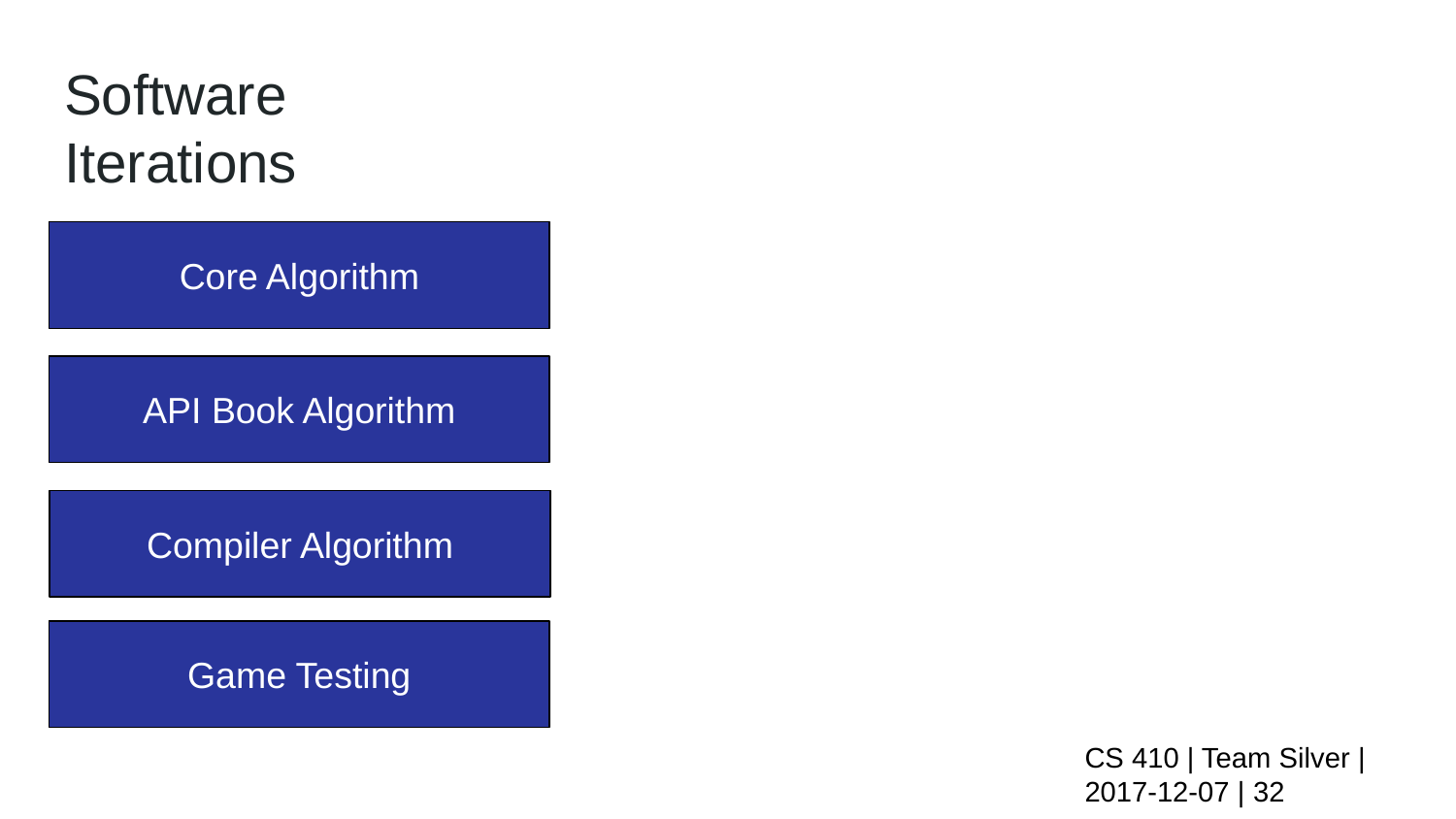

# Software Iterations

Core Algorithm
API Book Algorithm
Compiler Algorithm
Game Testing
CS 410 | Team Silver | 2017-12-07 | 32